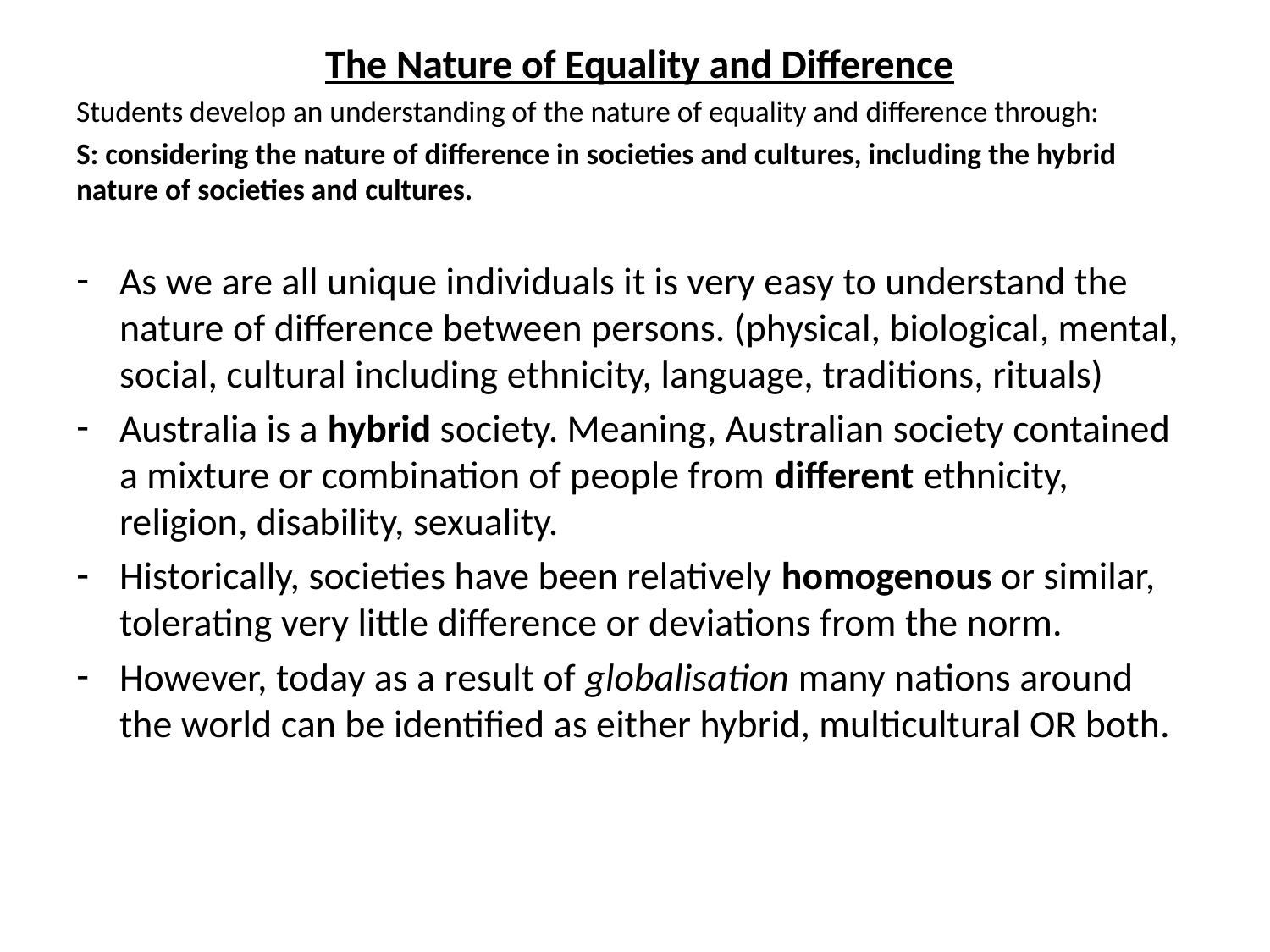

The Nature of Equality and Difference
Students develop an understanding of the nature of equality and difference through:
S: considering the nature of difference in societies and cultures, including the hybrid nature of societies and cultures.

As we are all unique individuals it is very easy to understand the nature of difference between persons. (physical, biological, mental, social, cultural including ethnicity, language, traditions, rituals)
Australia is a hybrid society. Meaning, Australian society contained a mixture or combination of people from different ethnicity, religion, disability, sexuality.
Historically, societies have been relatively homogenous or similar, tolerating very little difference or deviations from the norm.
However, today as a result of globalisation many nations around the world can be identified as either hybrid, multicultural OR both.